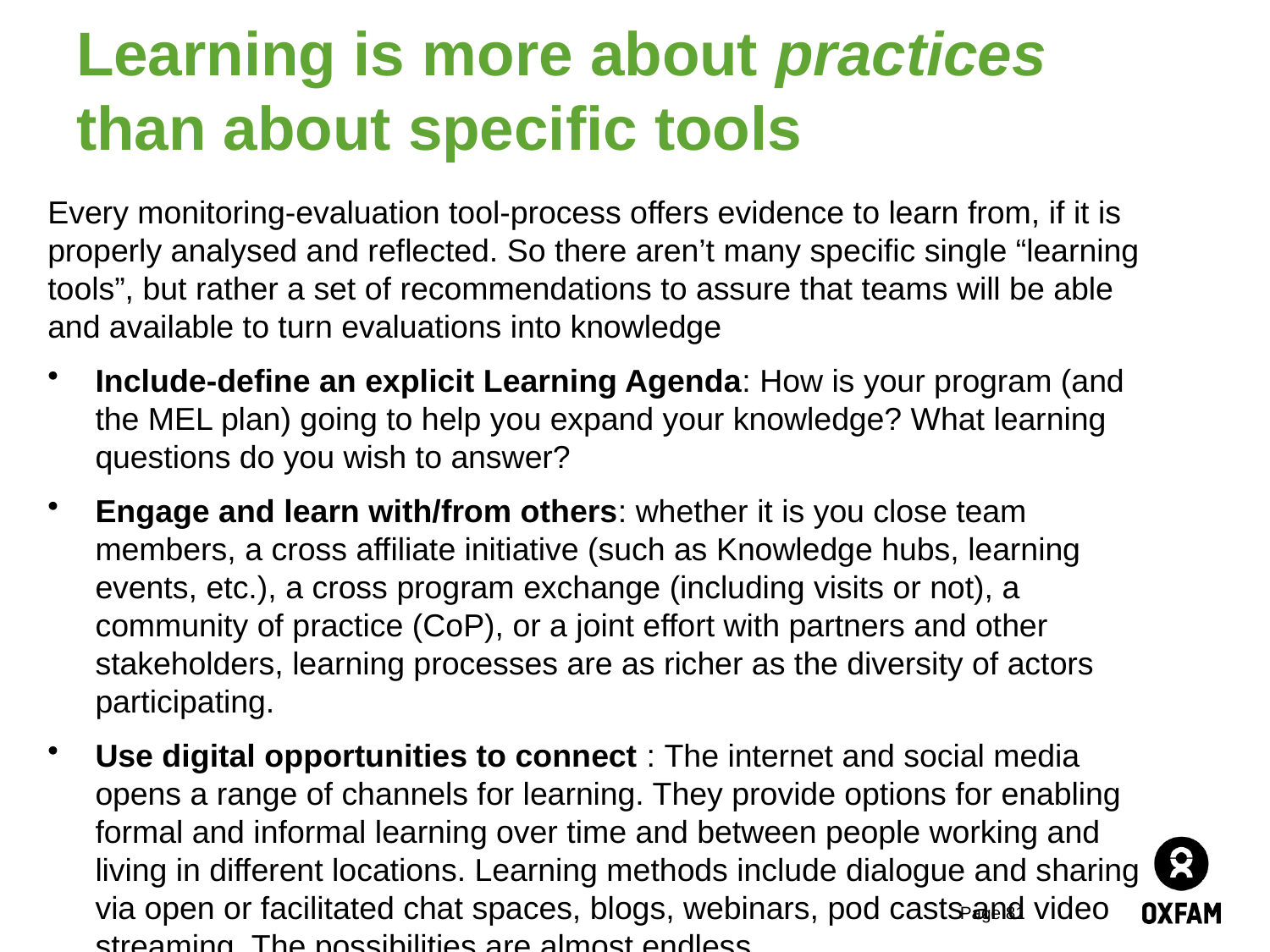

# Learning is more about practices than about specific tools
Every monitoring-evaluation tool-process offers evidence to learn from, if it is properly analysed and reflected. So there aren’t many specific single “learning tools”, but rather a set of recommendations to assure that teams will be able and available to turn evaluations into knowledge
Include-define an explicit Learning Agenda: How is your program (and the MEL plan) going to help you expand your knowledge? What learning questions do you wish to answer?
Engage and learn with/from others: whether it is you close team members, a cross affiliate initiative (such as Knowledge hubs, learning events, etc.), a cross program exchange (including visits or not), a community of practice (CoP), or a joint effort with partners and other stakeholders, learning processes are as richer as the diversity of actors participating.
Use digital opportunities to connect : The internet and social media opens a range of channels for learning. They provide options for enabling formal and informal learning over time and between people working and living in different locations. Learning methods include dialogue and sharing via open or facilitated chat spaces, blogs, webinars, pod casts and video streaming. The possibilities are almost endless …